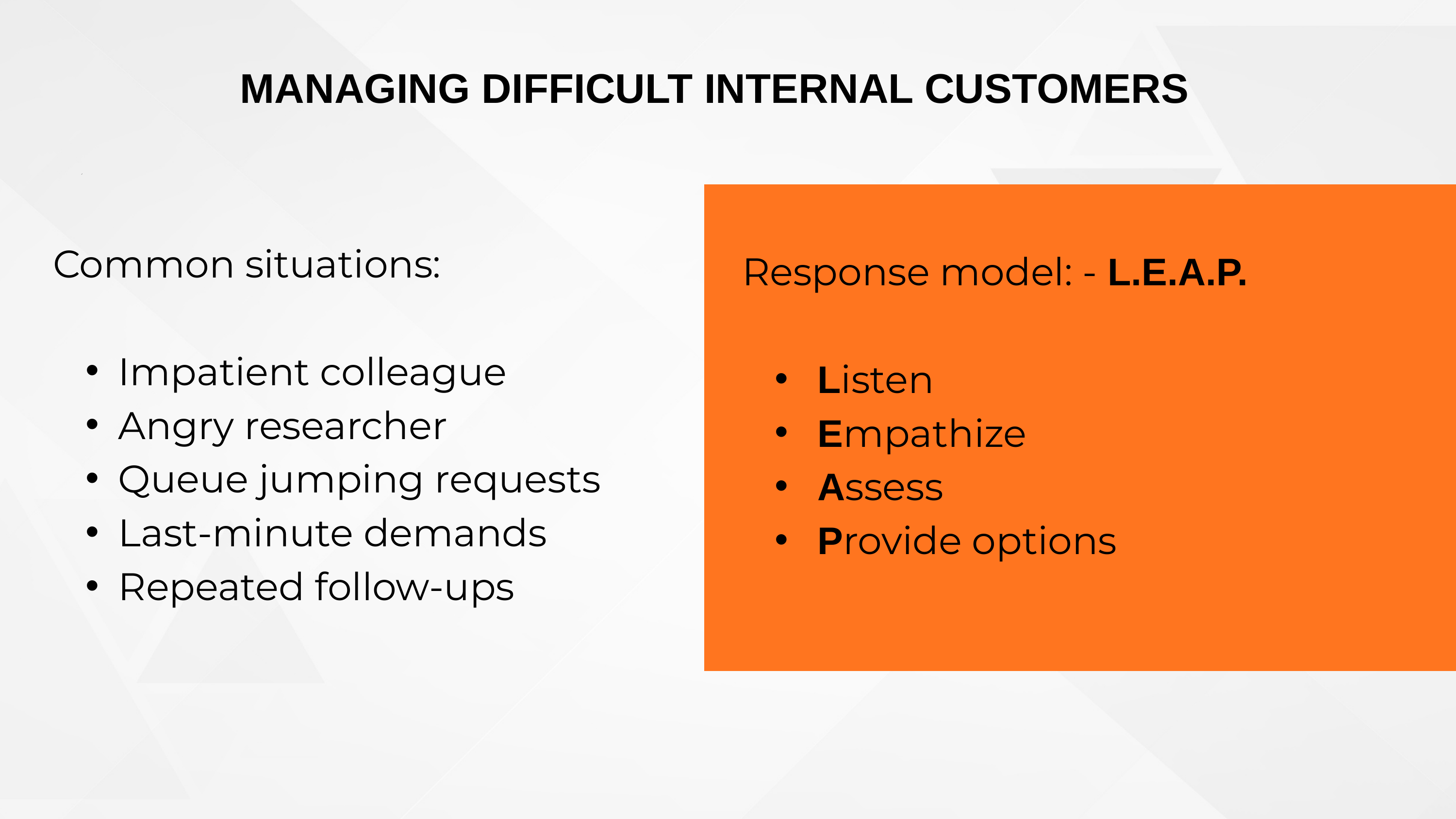

MANAGING DIFFICULT INTERNAL CUSTOMERS

Common situations:

Impatient colleague
Angry researcher
Queue jumping requests
Last-minute demands
Repeated follow-ups

Response model: - L.E.A.P.

 Listen
 Empathize
 Assess
 Provide options